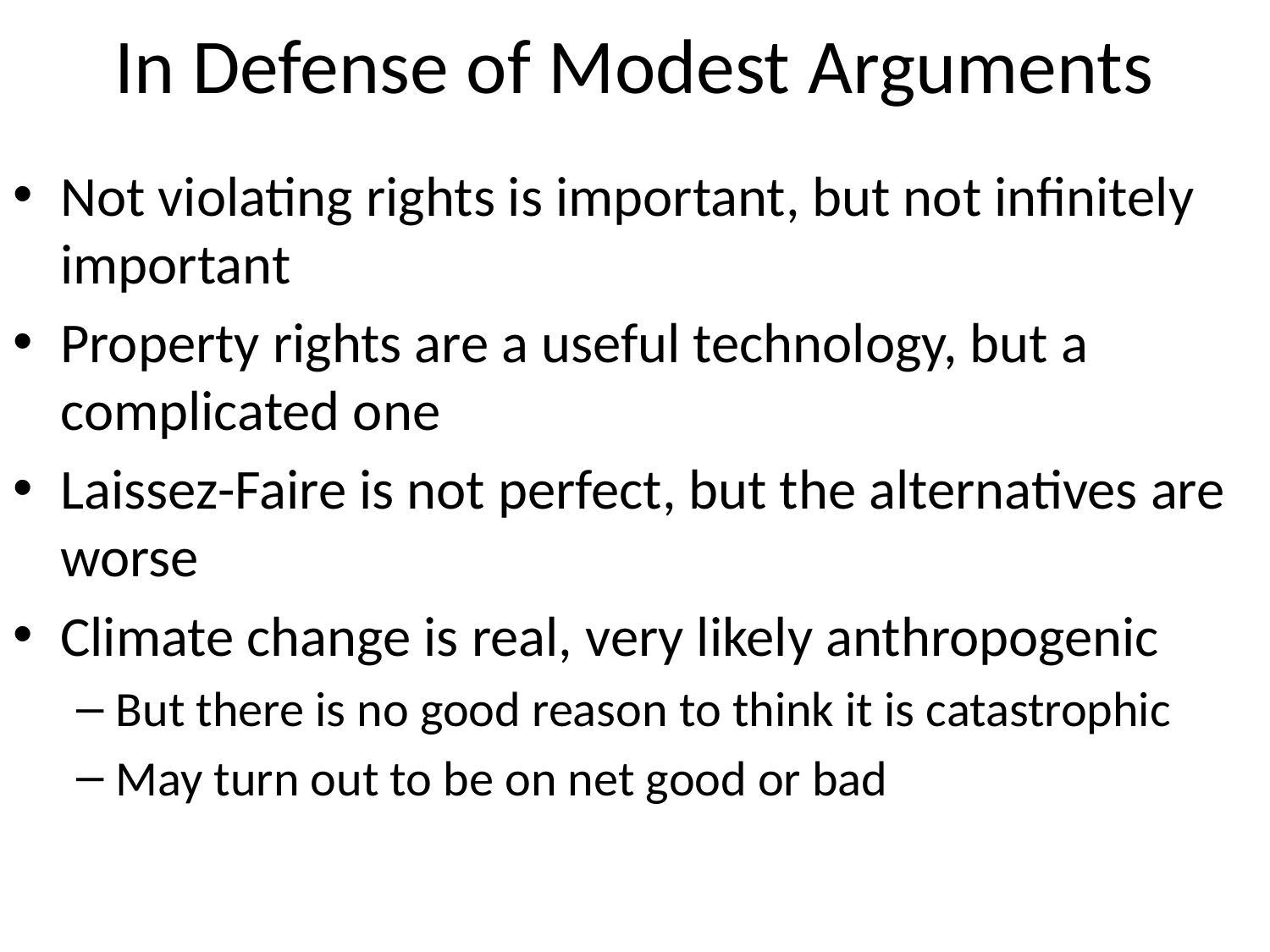

# In Defense of Modest Arguments
Not violating rights is important, but not infinitely important
Property rights are a useful technology, but a complicated one
Laissez-Faire is not perfect, but the alternatives are worse
Climate change is real, very likely anthropogenic
But there is no good reason to think it is catastrophic
May turn out to be on net good or bad